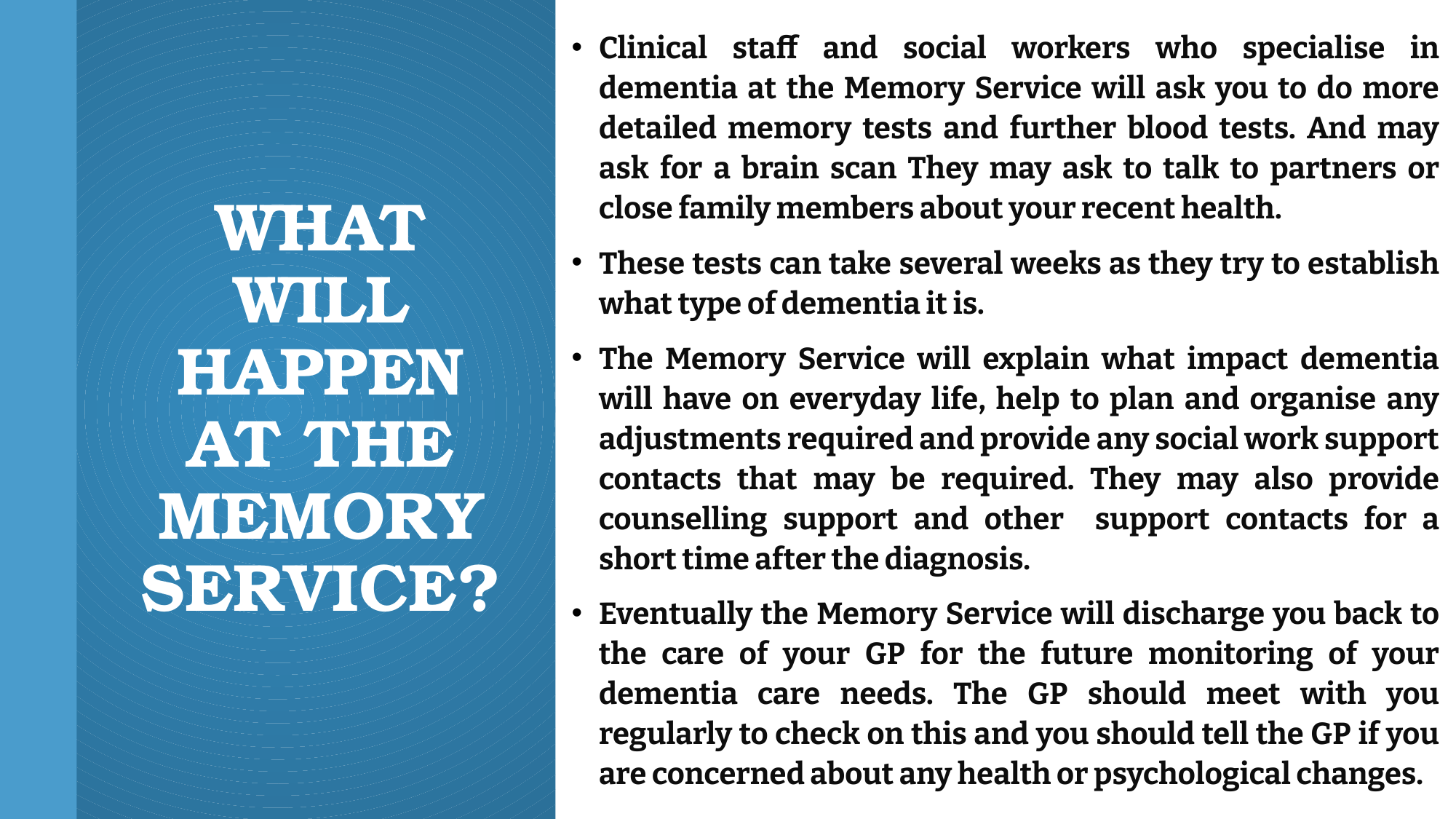

Clinical staff and social workers who specialise in dementia at the Memory Service will ask you to do more detailed memory tests and further blood tests. And may ask for a brain scan They may ask to talk to partners or close family members about your recent health.
These tests can take several weeks as they try to establish what type of dementia it is.
The Memory Service will explain what impact dementia will have on everyday life, help to plan and organise any adjustments required and provide any social work support contacts that may be required. They may also provide counselling support and other  support contacts for a short time after the diagnosis.
Eventually the Memory Service will discharge you back to the care of your GP for the future monitoring of your dementia care needs. The GP should meet with you regularly to check on this and you should tell the GP if you are concerned about any health or psychological changes.

# WHAT WILL HAPPEN AT the MEMORY SERVICE?